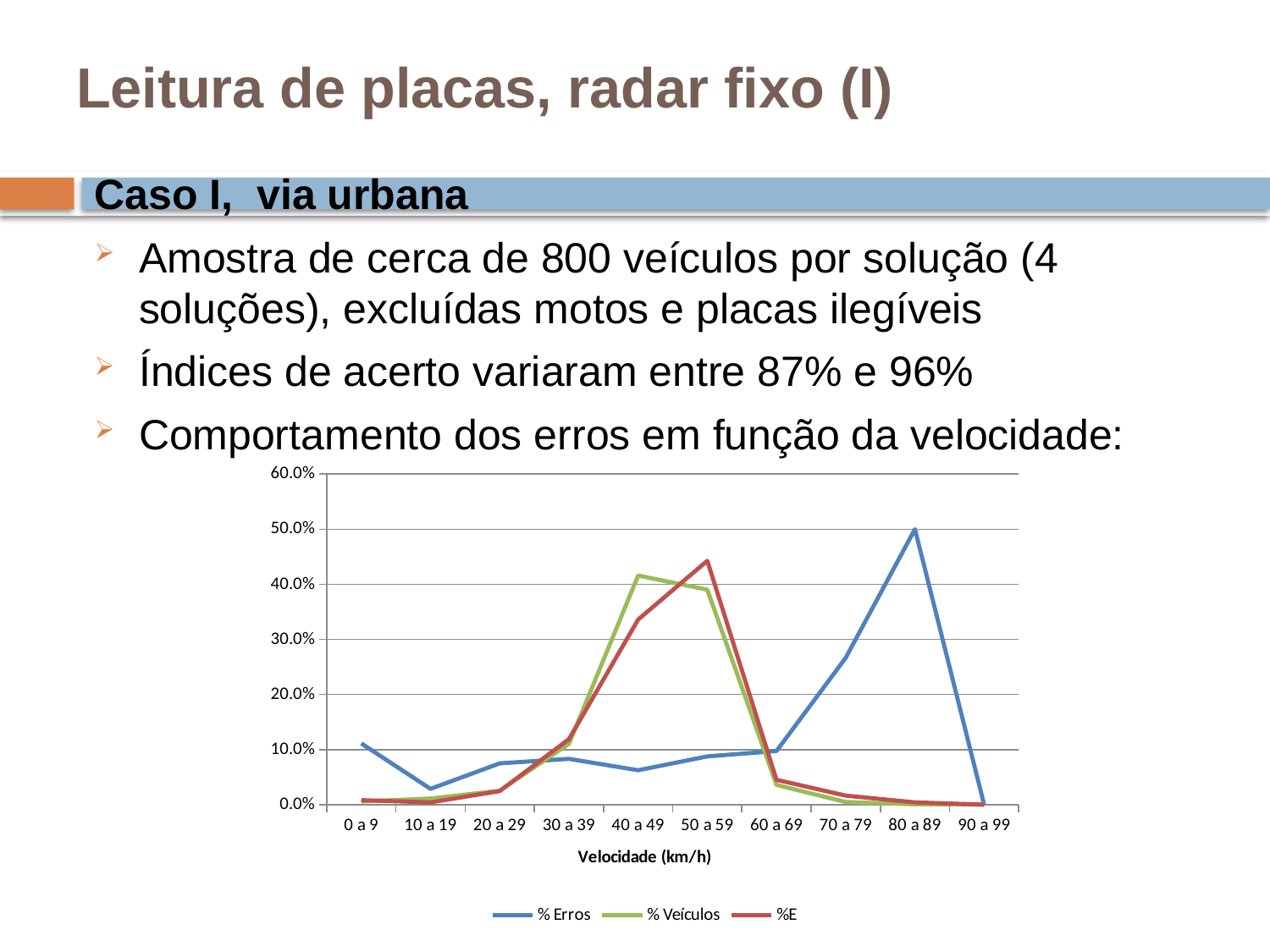

# Leitura de placas, radar fixo (I)
Caso I,  via urbana
Amostra de cerca de 800 veículos por solução (4 soluções), excluídas motos e placas ilegíveis
Índices de acerto variaram entre 87% e 96%
Comportamento dos erros em função da velocidade:

### Chart

| Category | % Erros | % Veículos | %E |
|---|---|---|---|
| 0 a 9 | 0.1111111111111111 | 0.00569620253164557 | 0.00819672131147541 |
| 10 a 19 | 0.02857142857142857 | 0.011075949367088608 | 0.004098360655737705 |
| 20 a 29 | 0.075 | 0.02531645569620253 | 0.02459016393442623 |
| 30 a 39 | 0.0830945558739255 | 0.11044303797468355 | 0.11885245901639344 |
| 40 a 49 | 0.0624048706240487 | 0.4158227848101266 | 0.3360655737704918 |
| 50 a 59 | 0.08759124087591241 | 0.39018987341772154 | 0.4426229508196721 |
| 60 a 69 | 0.09734513274336283 | 0.03575949367088608 | 0.045081967213114756 |
| 70 a 79 | 0.26666666666666666 | 0.004746835443037975 | 0.01639344262295082 |
| 80 a 89 | 0.5 | 0.0006329113924050633 | 0.004098360655737705 |
| 90 a 99 | 0.0 | 0.00031645569620253165 | 0.0 |